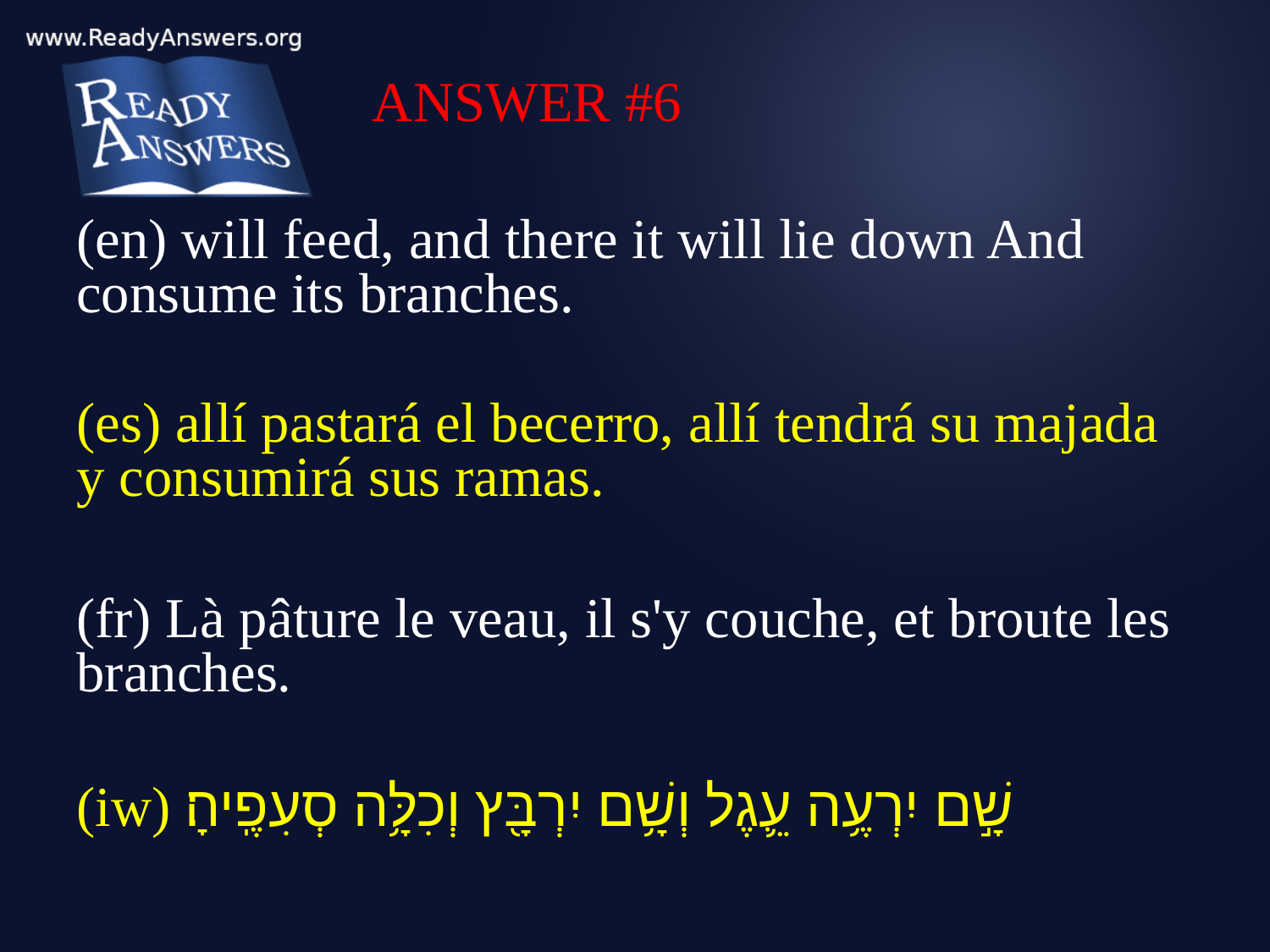

ANSWER #6
(en) will feed, and there it will lie down And consume its branches.
(es) allí pastará el becerro, allí tendrá su majada y consumirá sus ramas.
(fr) Là pâture le veau, il s'y couche, et broute les branches.
(iw) שָׁ֣ם יִרְעֶ֥ה עֵ֛גֶל וְשָׁ֥ם יִרְבָּ֖ץ וְכִלָּ֥ה סְעִפֶֽיהָ׃